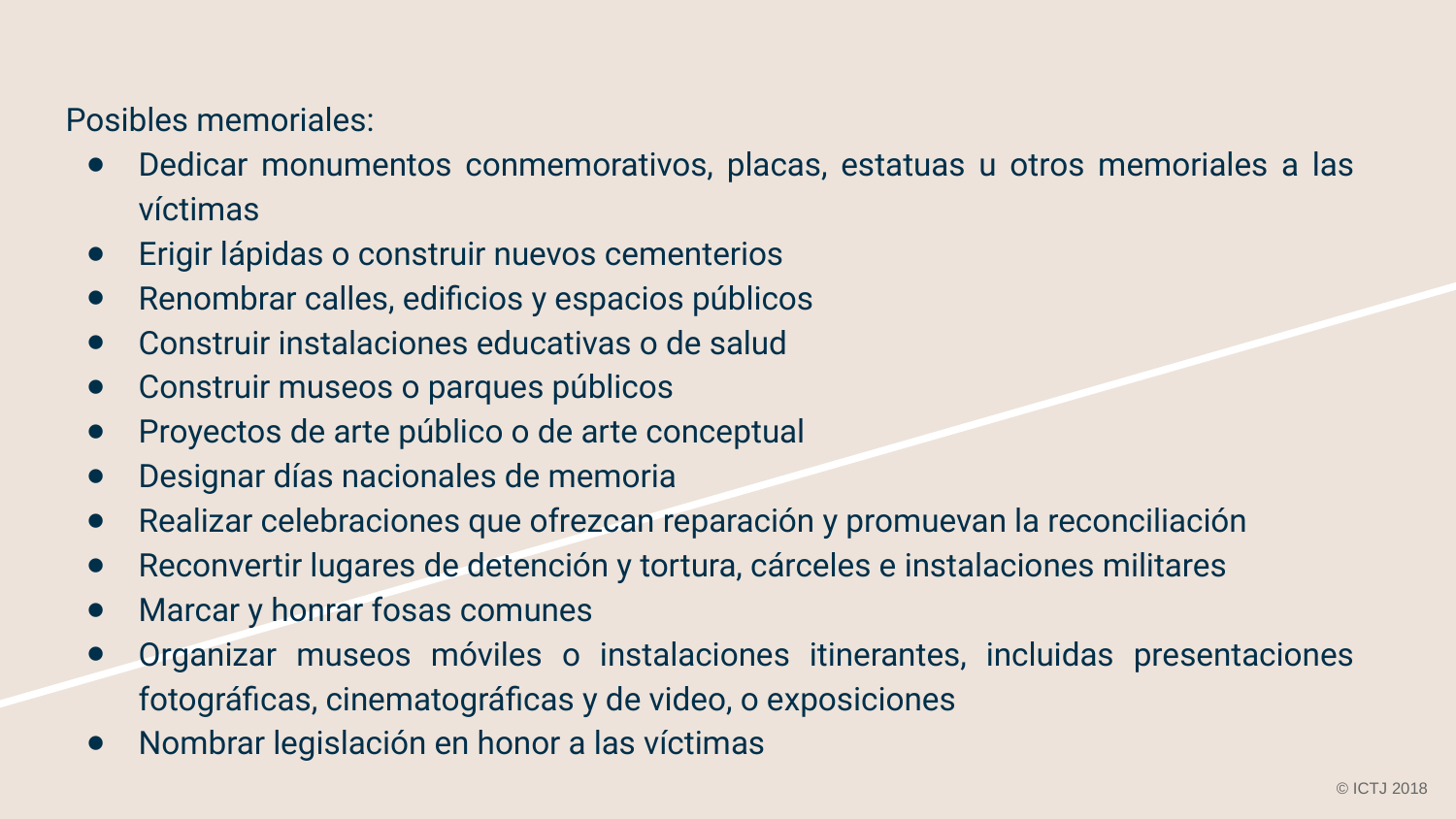

# Posibles memoriales:
Dedicar monumentos conmemorativos, placas, estatuas u otros memoriales a las víctimas
Erigir lápidas o construir nuevos cementerios
Renombrar calles, edificios y espacios públicos
Construir instalaciones educativas o de salud
Construir museos o parques públicos
Proyectos de arte público o de arte conceptual
Designar días nacionales de memoria
Realizar celebraciones que ofrezcan reparación y promuevan la reconciliación
Reconvertir lugares de detención y tortura, cárceles e instalaciones militares
Marcar y honrar fosas comunes
Organizar museos móviles o instalaciones itinerantes, incluidas presentaciones fotográficas, cinematográficas y de video, o exposiciones
Nombrar legislación en honor a las víctimas

© ICTJ 2018